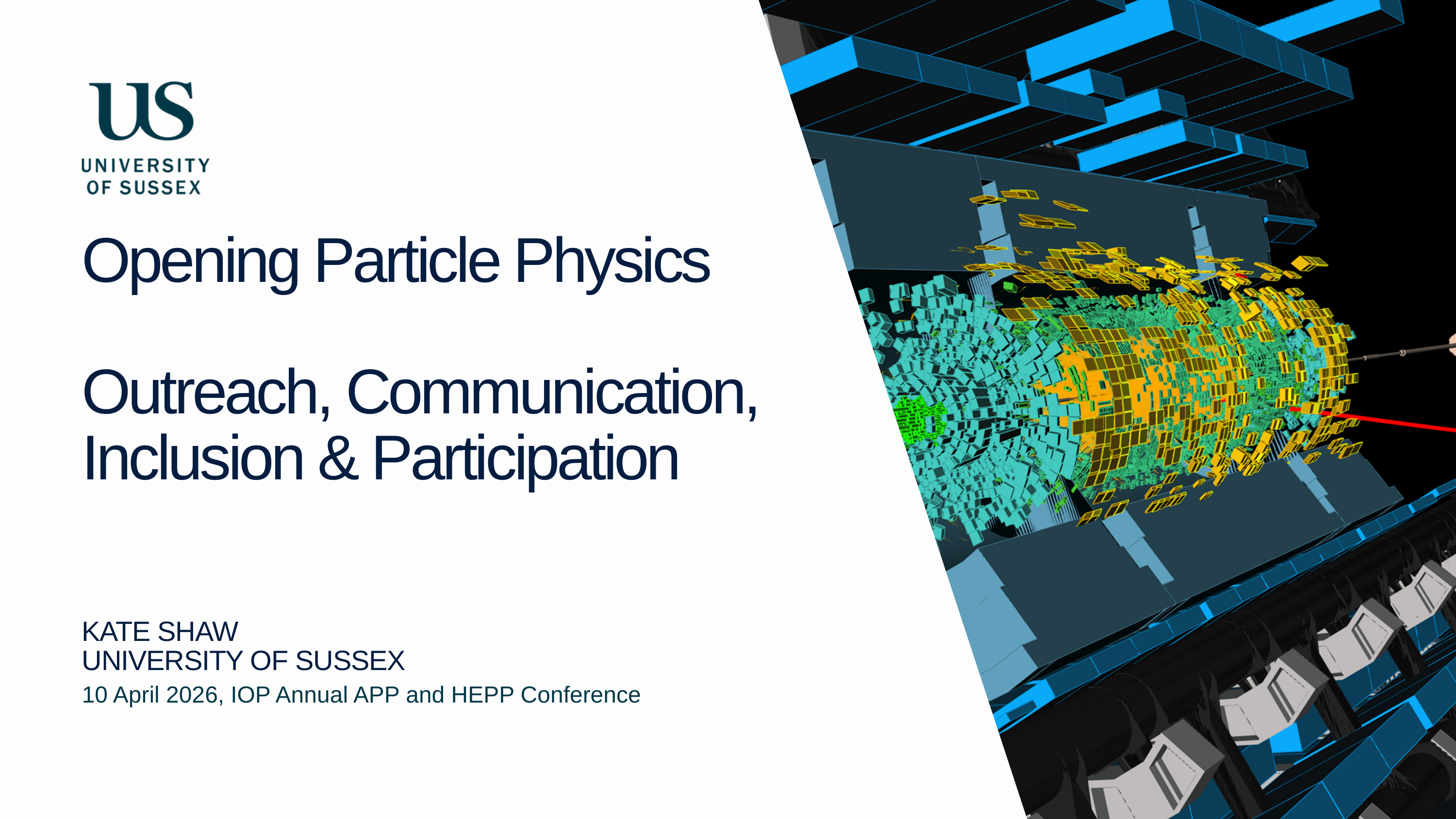

Opening Particle Physics

Outreach, Communication, Inclusion & Participation

KATE SHAW
UNIVERSITY OF SUSSEX

10 April 2026, IOP Annual APP and HEPP Conference